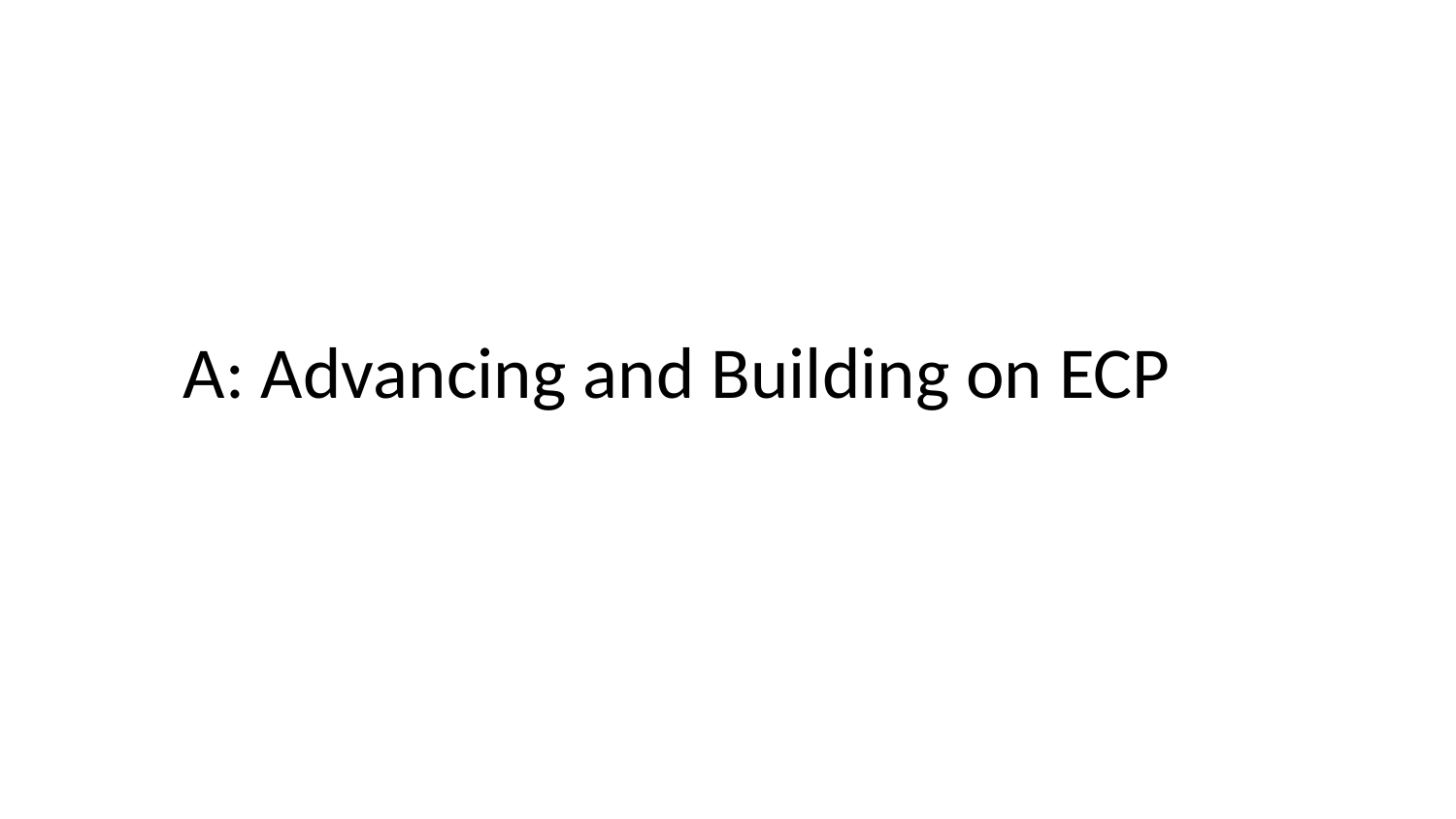

# A: Advancing and Building on ECP